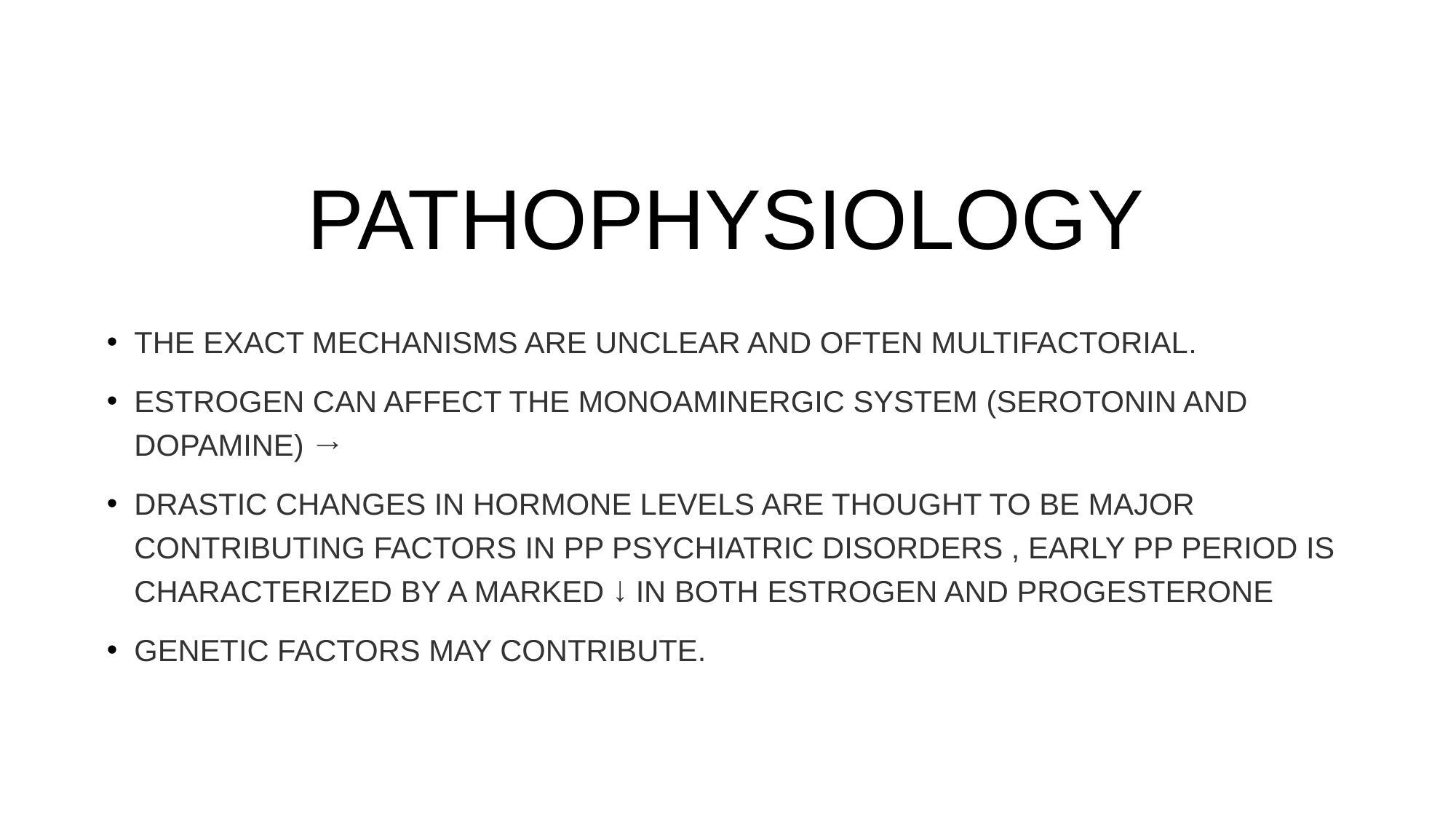

# Pathophysiology
The exact mechanisms are unclear and often multifactorial.
Estrogen can affect the monoaminergic system (serotonin and dopamine) →
Drastic changes in hormone levels are thought to be major contributing factors in PP psychiatric disorders , early PP period is characterized by a marked ↓ in both estrogen and progesterone
Genetic factors may contribute.